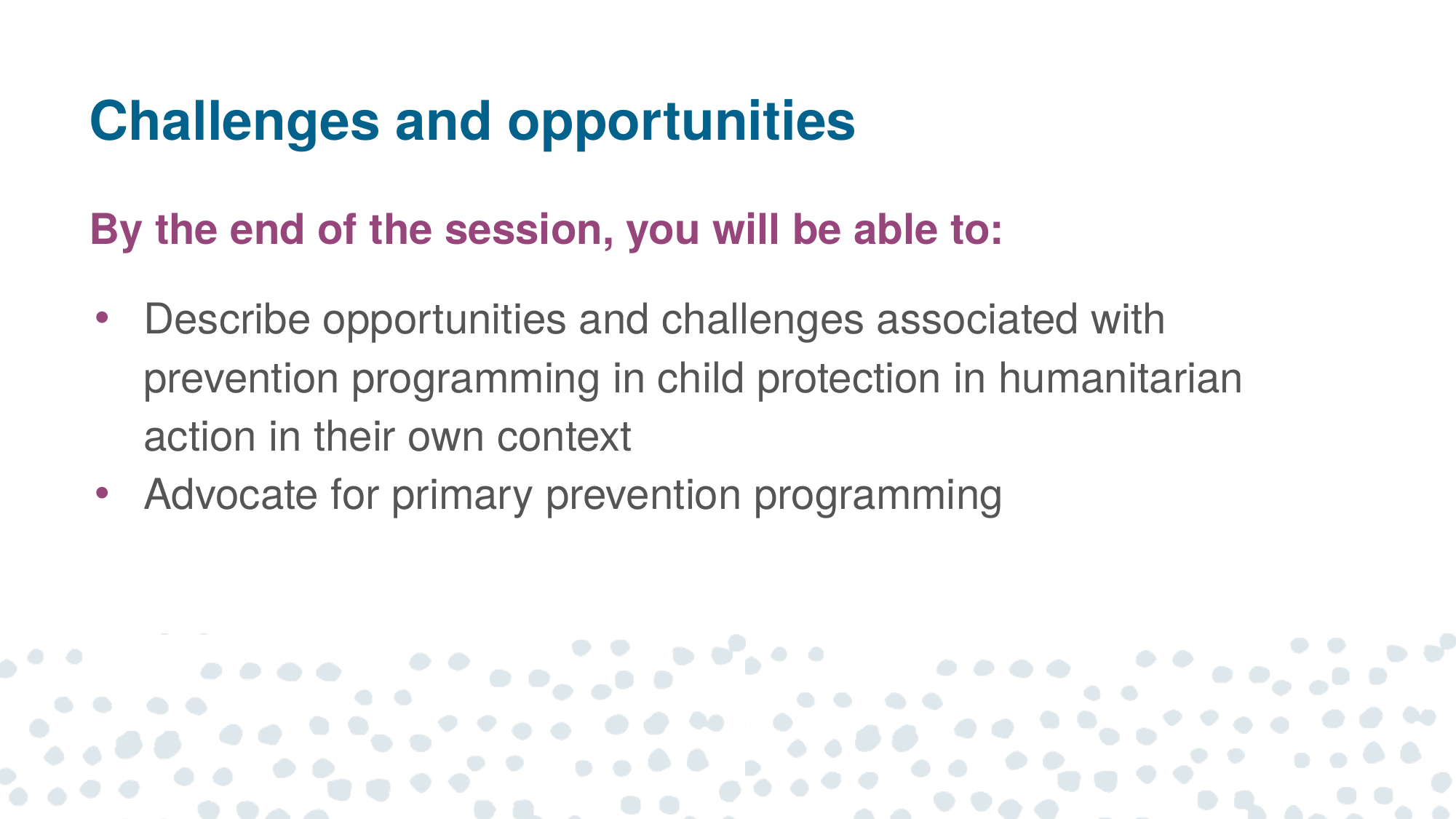

# Challenges and opportunities
By the end of the session, you will be able to:
Describe opportunities and challenges associated with prevention programming in child protection in humanitarian action in their own context
Advocate for primary prevention programming